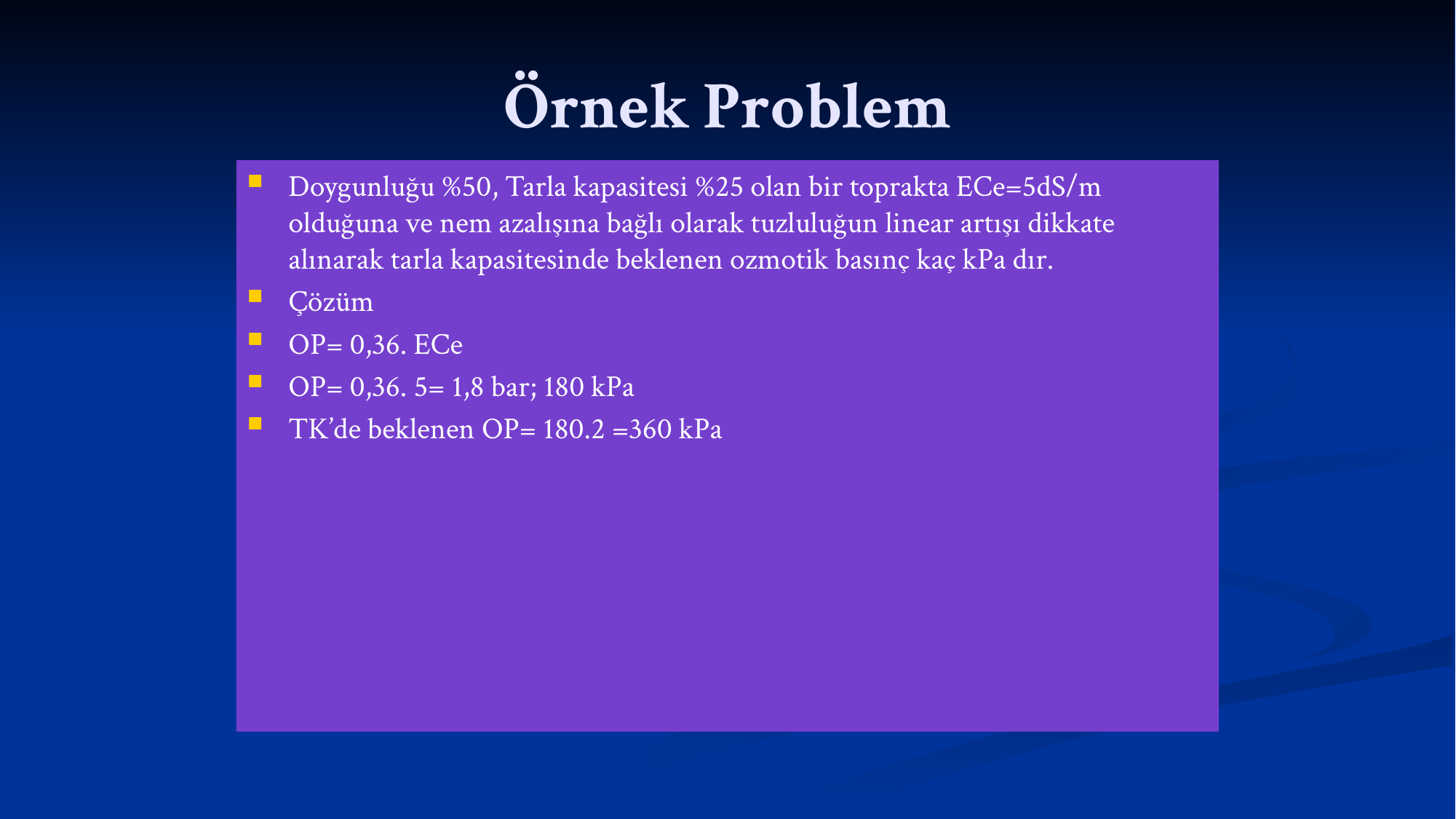

# Örnek Problem
Doygunluğu %50, Tarla kapasitesi %25 olan bir toprakta ECe=5dS/m olduğuna ve nem azalışına bağlı olarak tuzluluğun linear artışı dikkate alınarak tarla kapasitesinde beklenen ozmotik basınç kaç kPa dır.
Çözüm
OP= 0,36. ECe
OP= 0,36. 5= 1,8 bar; 180 kPa
TK’de beklenen OP= 180.2 =360 kPa